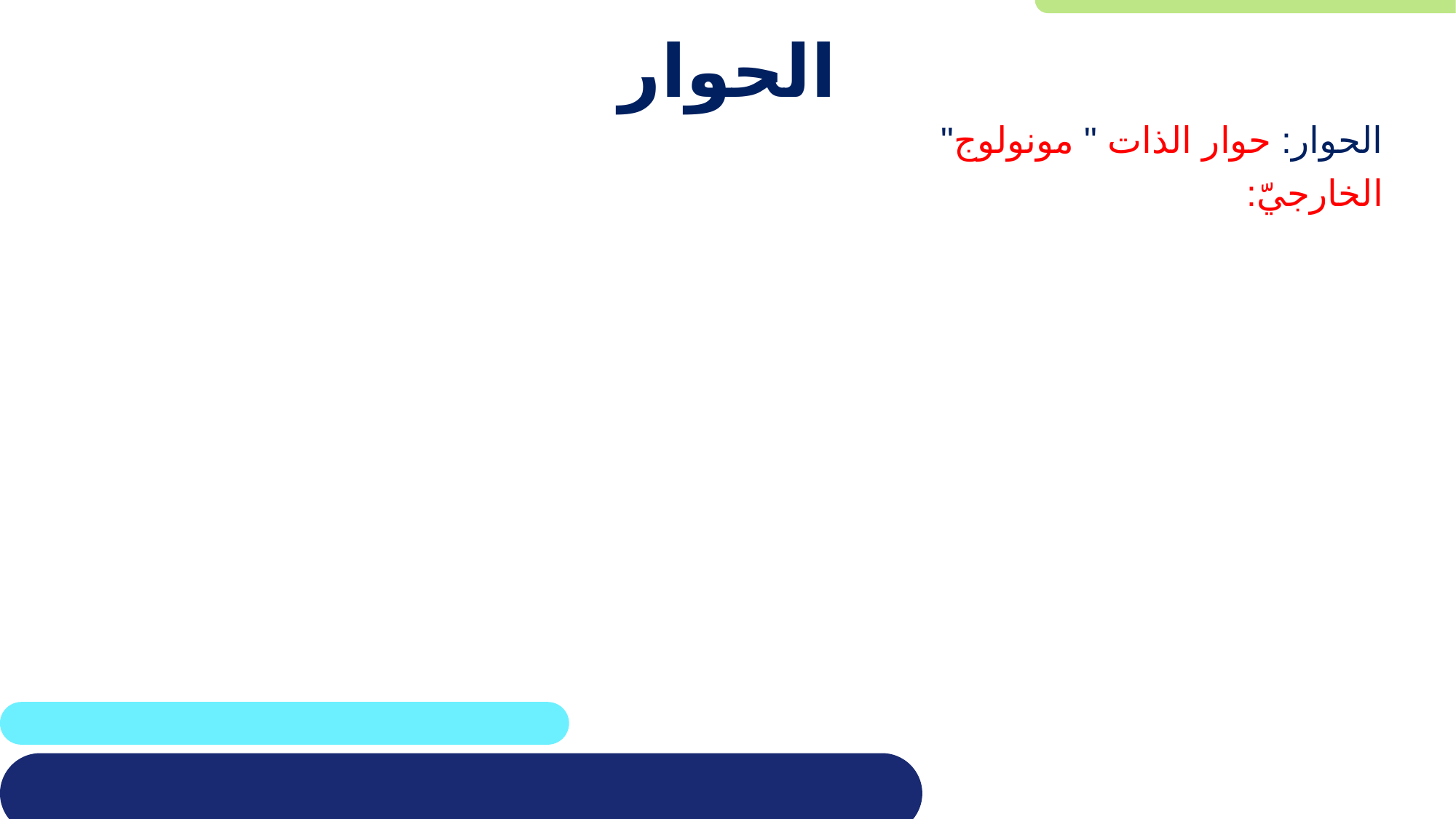

# الحوار
الحوار: حوار الذات " مونولوج"
الخارجيّ: